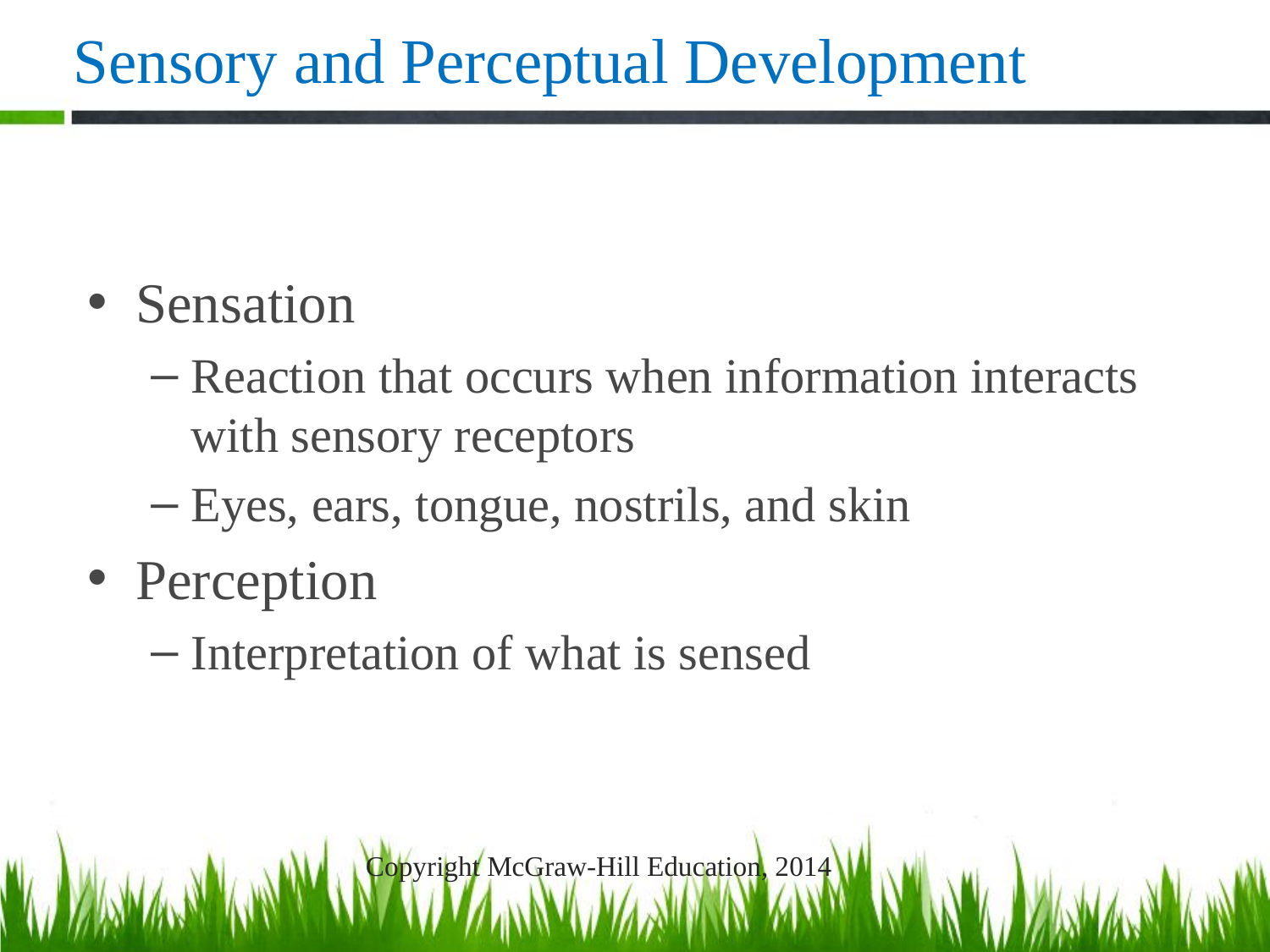

# Sensory and Perceptual Development
Sensation
Reaction that occurs when information interacts with sensory receptors
Eyes, ears, tongue, nostrils, and skin
Perception
Interpretation of what is sensed

Copyright McGraw-Hill Education, 2014